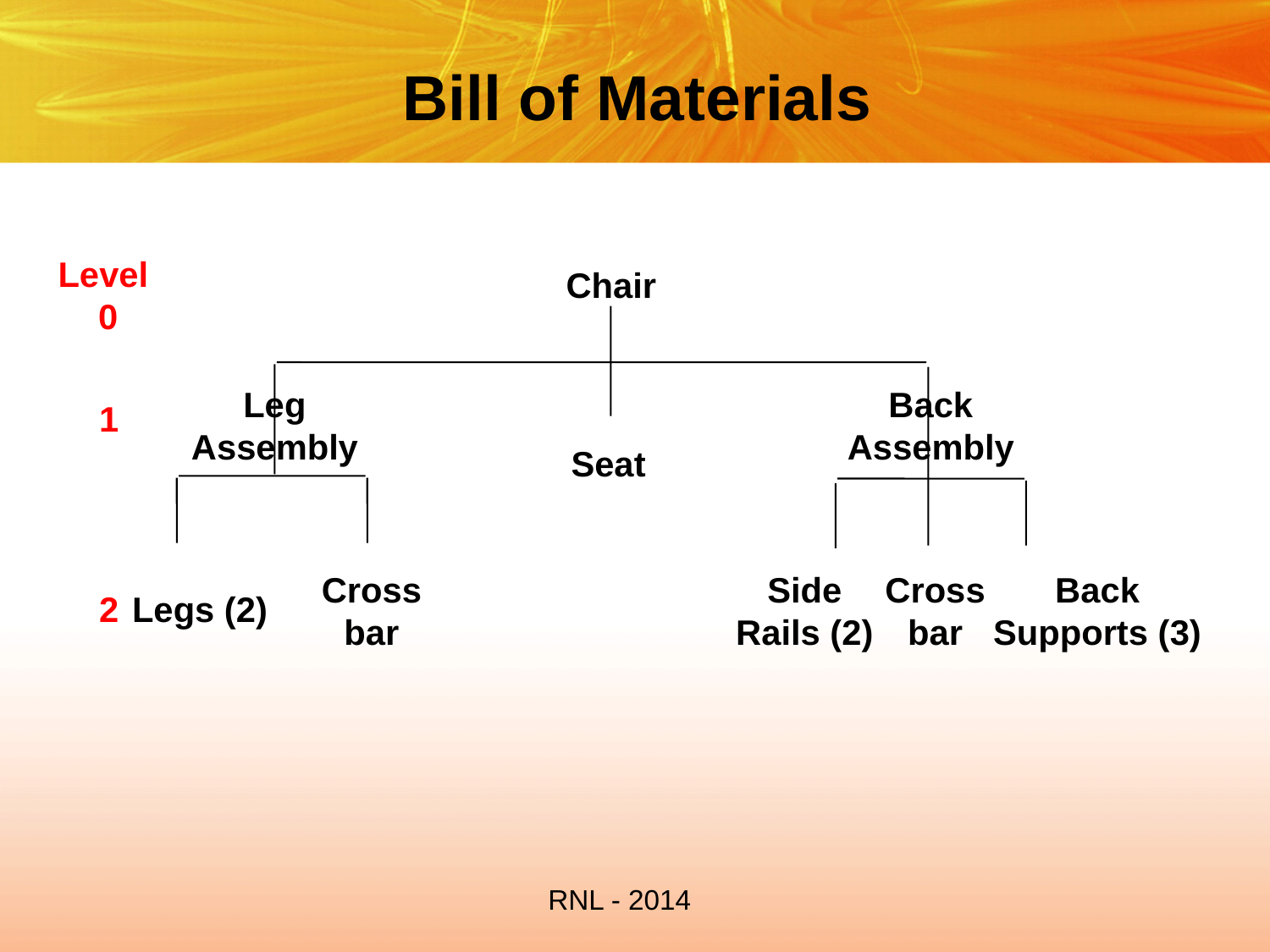

# Bill of Materials
Level
0
Chair

Leg
Assembly
Back
Assembly
1
Seat

Cross
bar
Side
Rails (2)
Cross
bar
Back
Supports (3)
Legs (2)
2
RNL - 2014